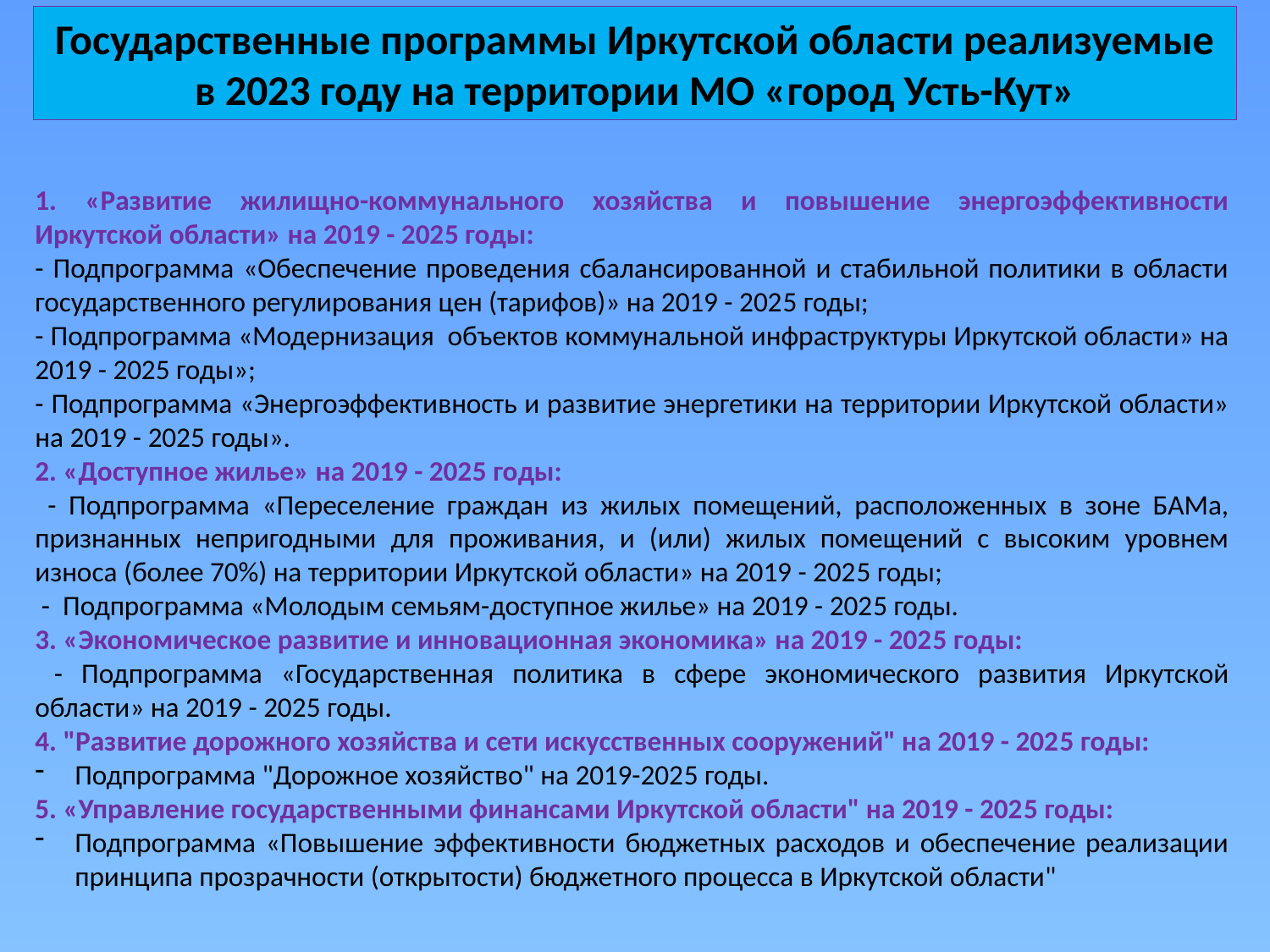

Государственные программы Иркутской области реализуемые в 2023 году на территории МО «город Усть-Кут»
1. «Развитие жилищно-коммунального хозяйства и повышение энергоэффективности Иркутской области» на 2019 - 2025 годы:
- Подпрограмма «Обеспечение проведения сбалансированной и стабильной политики в области государственного регулирования цен (тарифов)» на 2019 - 2025 годы;
- Подпрограмма «Модернизация  объектов коммунальной инфраструктуры Иркутской области» на 2019 - 2025 годы»;
- Подпрограмма «Энергоэффективность и развитие энергетики на территории Иркутской области» на 2019 - 2025 годы».
2. «Доступное жилье» на 2019 - 2025 годы:
 - Подпрограмма «Переселение граждан из жилых помещений, расположенных в зоне БАМа, признанных непригодными для проживания, и (или) жилых помещений с высоким уровнем износа (более 70%) на территории Иркутской области» на 2019 - 2025 годы;
 -  Подпрограмма «Молодым семьям-доступное жилье» на 2019 - 2025 годы.
3. «Экономическое развитие и инновационная экономика» на 2019 - 2025 годы:
 - Подпрограмма «Государственная политика в сфере экономического развития Иркутской области» на 2019 - 2025 годы.
4. "Развитие дорожного хозяйства и сети искусственных сооружений" на 2019 - 2025 годы:
Подпрограмма "Дорожное хозяйство" на 2019-2025 годы.
5. «Управление государственными финансами Иркутской области" на 2019 - 2025 годы:
Подпрограмма «Повышение эффективности бюджетных расходов и обеспечение реализации принципа прозрачности (открытости) бюджетного процесса в Иркутской области"